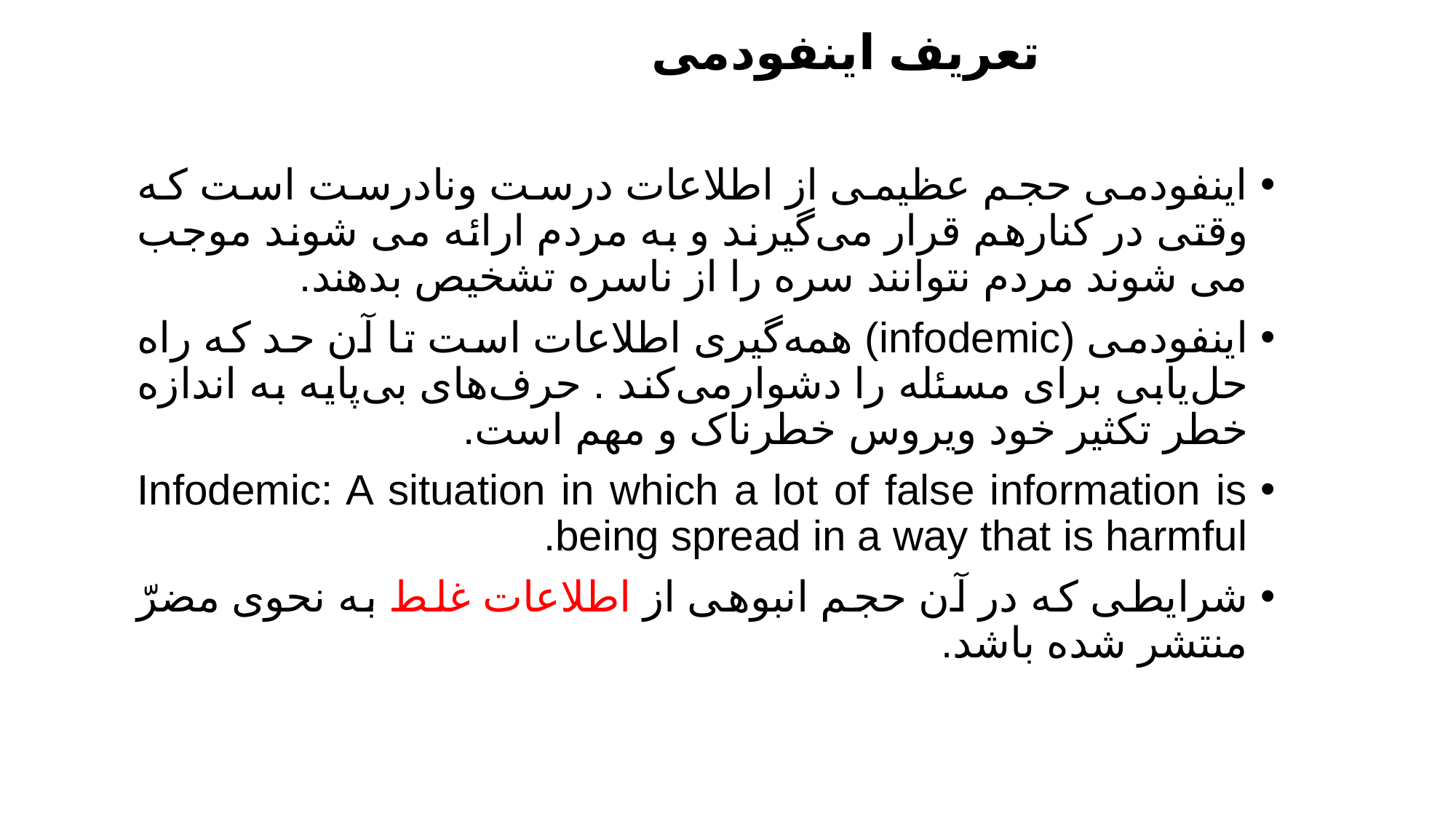

# تعریف اینفودمی
اینفودمی حجم عظیمی از اطلاعات درست ونادرست است که وقتی در کنارهم قرار می‌گیرند و به مردم ارائه می شوند موجب می شوند مردم نتوانند سره را از ناسره تشخیص بدهند.
اینفودمی (infodemic) همه‌گیری اطلاعات است تا آن حد که راه حل‌یابی برای مسئله را دشوارمی‌کند . حرف‌های بی‌پایه به اندازه خطر تکثیر خود ویروس خطرناک و مهم است.
Infodemic: A situation in which a lot of false information is being spread in a way that is harmful.
شرایطی که در آن حجم انبوهی از اطلاعات غلط به نحوی مضرّ منتشر شده باشد.